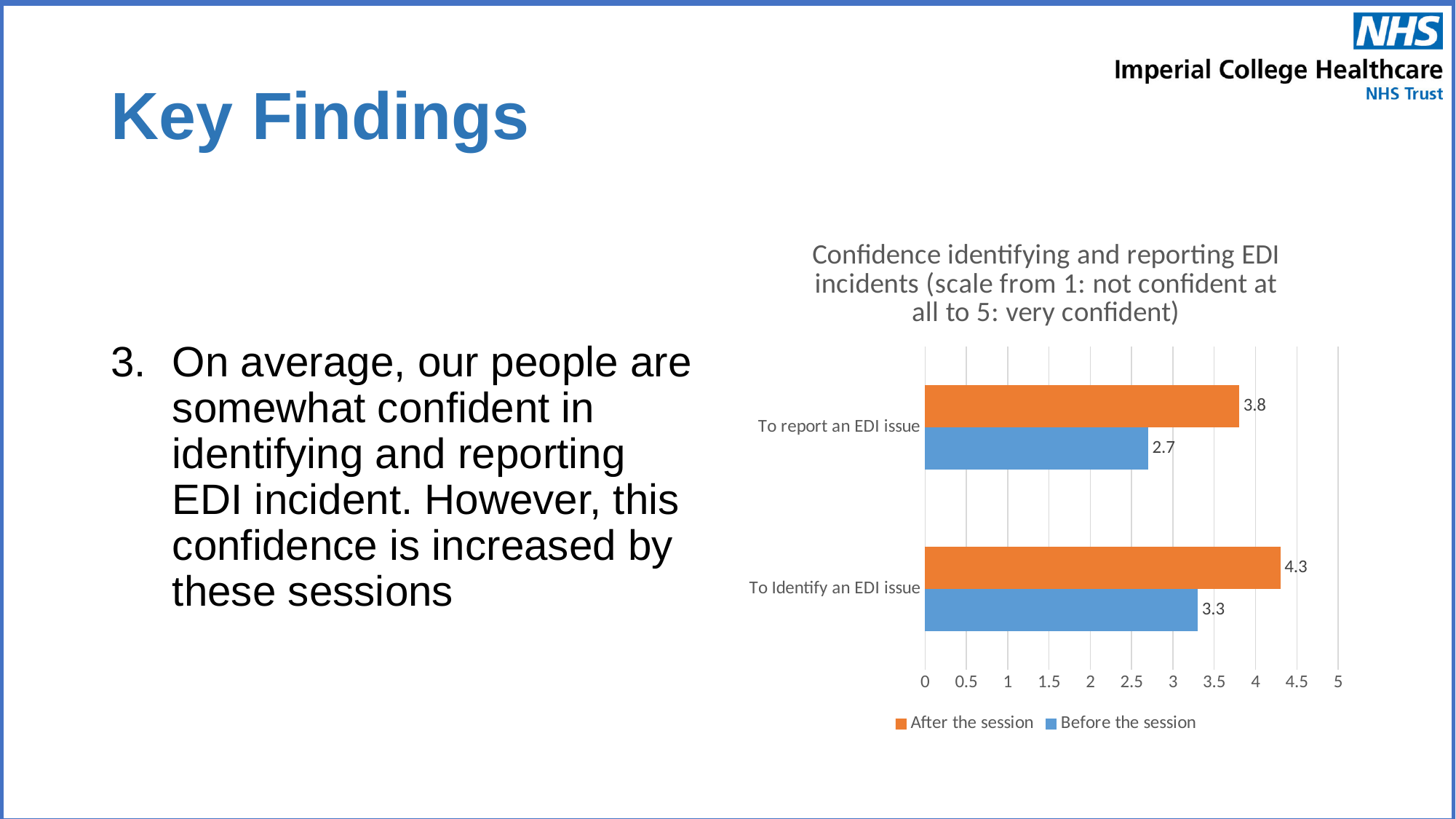

# Key Findings
On average, our people are somewhat confident in identifying and reporting EDI incident. However, this confidence is increased by these sessions

### Chart: Confidence identifying and reporting EDI incidents (scale from 1: not confident at all to 5: very confident)

| Category | Before the session | After the session |
|---|---|---|
| To Identify an EDI issue | 3.3 | 4.3 |
| To report an EDI issue | 2.7 | 3.8 |